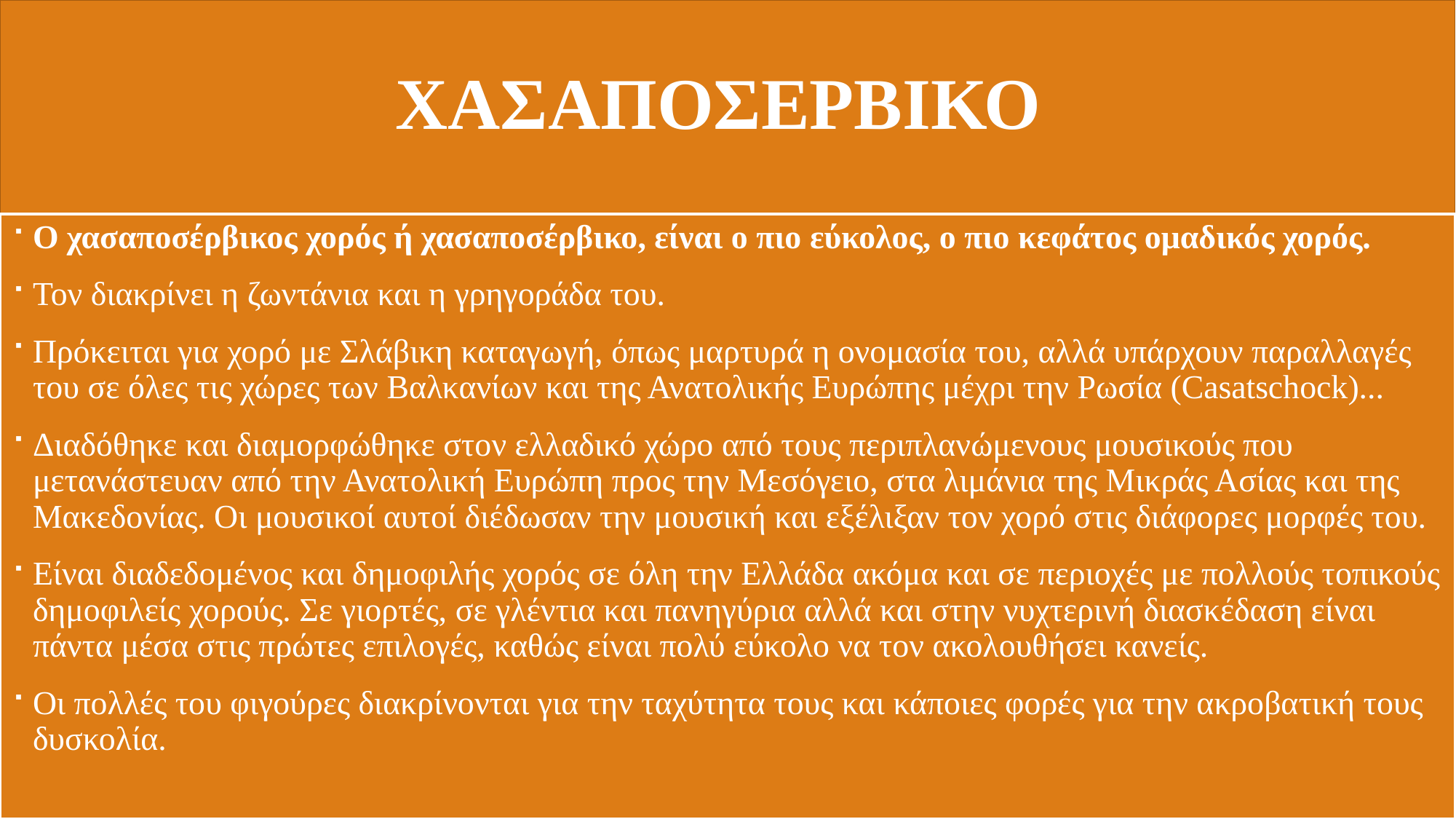

# ΧΑΣΑΠΟΣΕΡΒΙΚΟ
O χασαποσέρβικος χορός ή χασαποσέρβικο, είναι ο πιο εύκολος, ο πιο κεφάτος ομαδικός χορός.
Τον διακρίνει η ζωντάνια και η γρηγοράδα του.
Πρόκειται για χορό με Σλάβικη καταγωγή, όπως μαρτυρά η ονομασία του, αλλά υπάρχουν παραλλαγές του σε όλες τις χώρες των Βαλκανίων και της Ανατολικής Ευρώπης μέχρι την Ρωσία (Casatschock)...
Διαδόθηκε και διαμορφώθηκε στον ελλαδικό χώρο από τους περιπλανώμενους μουσικούς που μετανάστευαν από την Ανατολική Ευρώπη προς την Μεσόγειο, στα λιμάνια της Μικράς Ασίας και της Μακεδονίας. Οι μουσικοί αυτοί διέδωσαν την μουσική και εξέλιξαν τον χορό στις διάφορες μορφές του.
Είναι διαδεδομένος και δημοφιλής χορός σε όλη την Ελλάδα ακόμα και σε περιοχές με πολλούς τοπικούς δημοφιλείς χορούς. Σε γιορτές, σε γλέντια και πανηγύρια αλλά και στην νυχτερινή διασκέδαση είναι πάντα μέσα στις πρώτες επιλογές, καθώς είναι πολύ εύκολο να τον ακολουθήσει κανείς.
Οι πολλές του φιγούρες διακρίνονται για την ταχύτητα τους και κάποιες φορές για την ακροβατική τους δυσκολία.